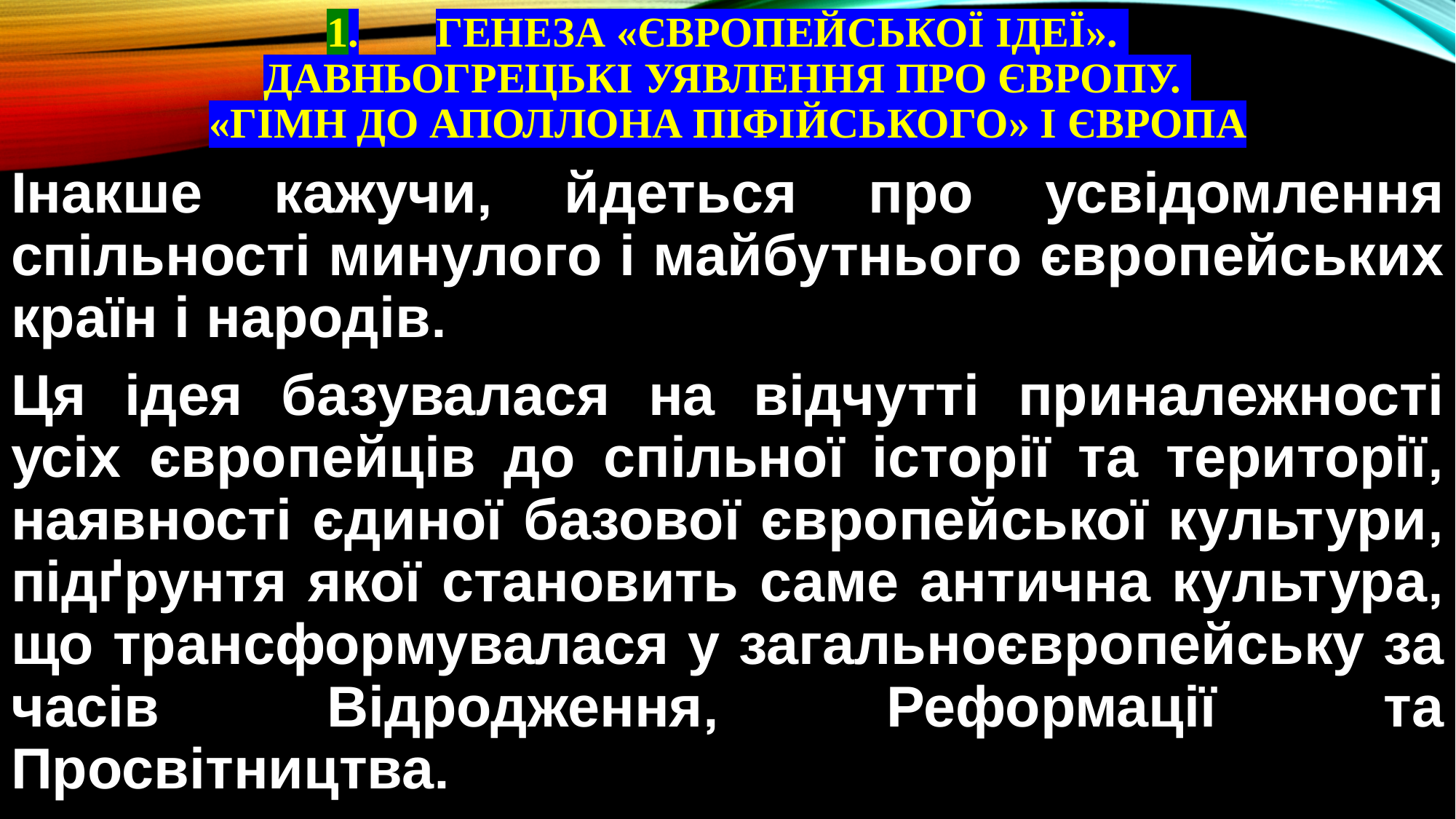

# 1.	Генеза «європейської ідеї». Давньогрецькі уявлення про Європу. «Гімн до Аполлона Піфійського» і Європа
Інакше кажучи, йдеться про усвідомлення спільності минулого і майбутнього європейських країн і народів.
Ця ідея базувалася на відчутті приналежності усіх європейців до спільної історії та території, наявності єдиної базової європейської культури, підґрунтя якої становить саме антична культура, що трансформувалася у загальноєвропейську за часів Відродження, Реформації та Просвітництва.